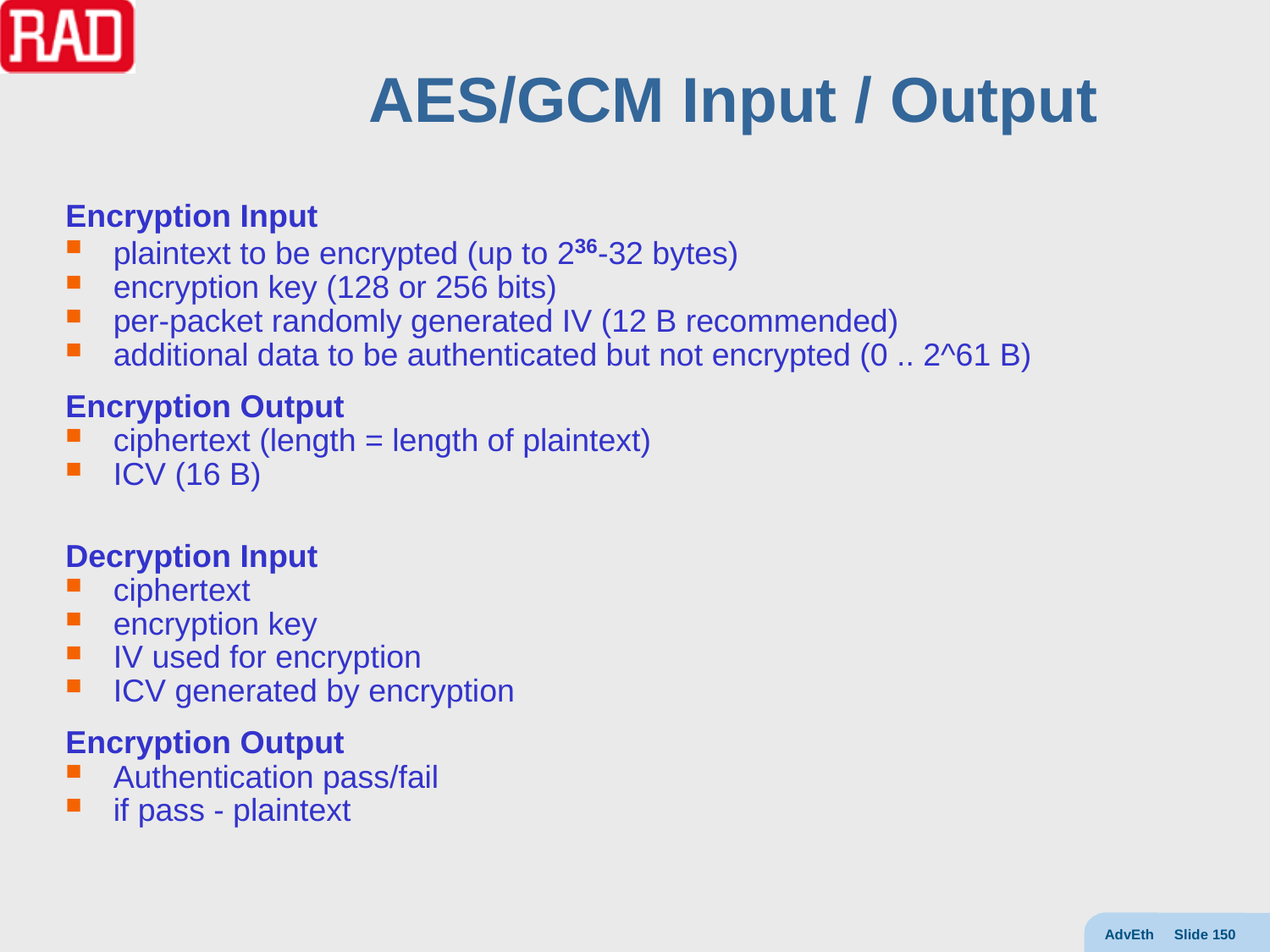

# AES/GCM Input / Output
Encryption Input
plaintext to be encrypted (up to 236-32 bytes)
encryption key (128 or 256 bits)
per-packet randomly generated IV (12 B recommended)
additional data to be authenticated but not encrypted (0 .. 2^61 B)
Encryption Output
ciphertext (length = length of plaintext)
ICV (16 B)
Decryption Input
ciphertext
encryption key
IV used for encryption
ICV generated by encryption
Encryption Output
Authentication pass/fail
if pass - plaintext

AdvEth     Slide 150